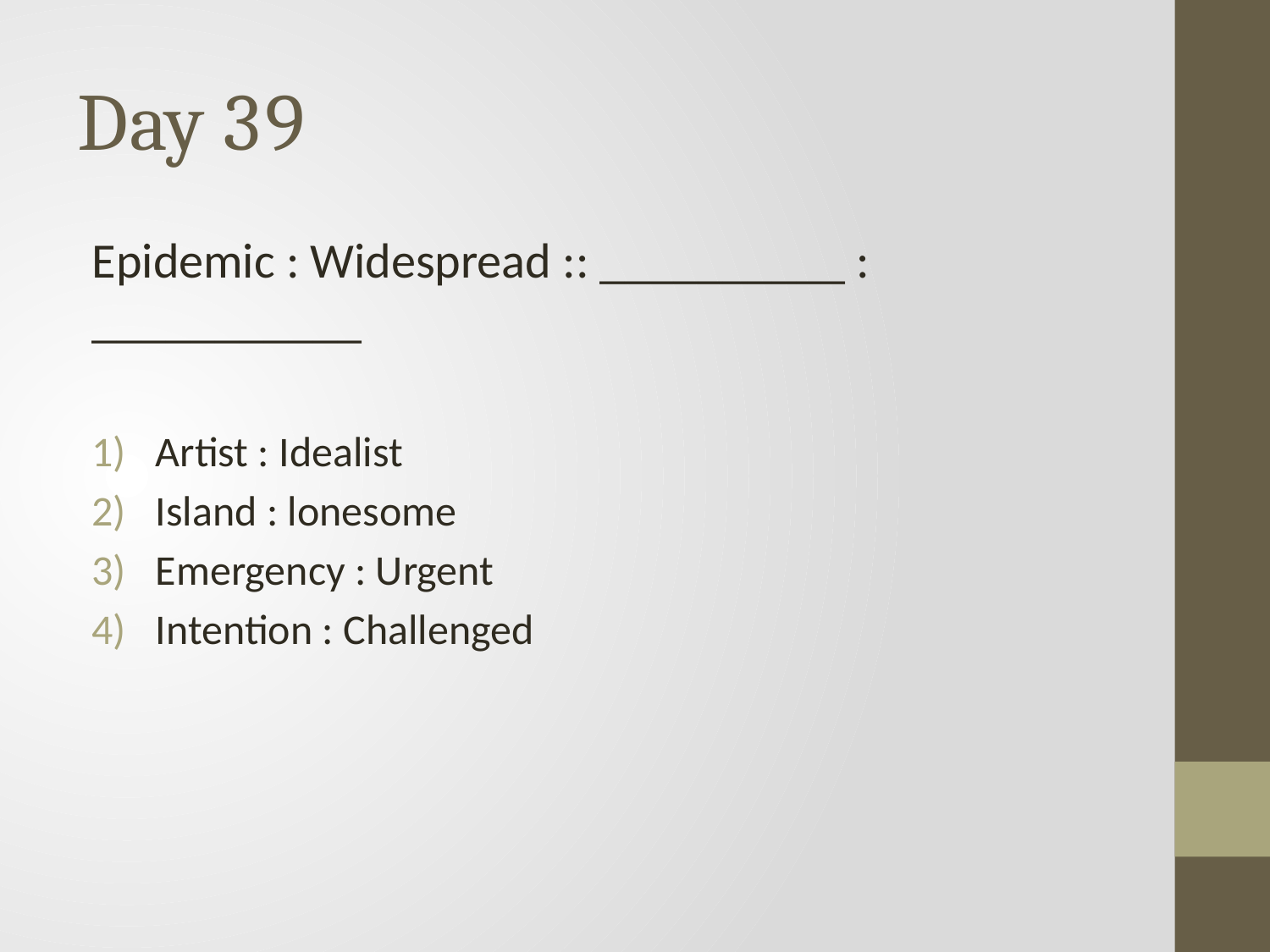

# Day 39
Epidemic : Widespread :: __________ : ___________

Artist : Idealist
Island : lonesome
Emergency : Urgent
Intention : Challenged